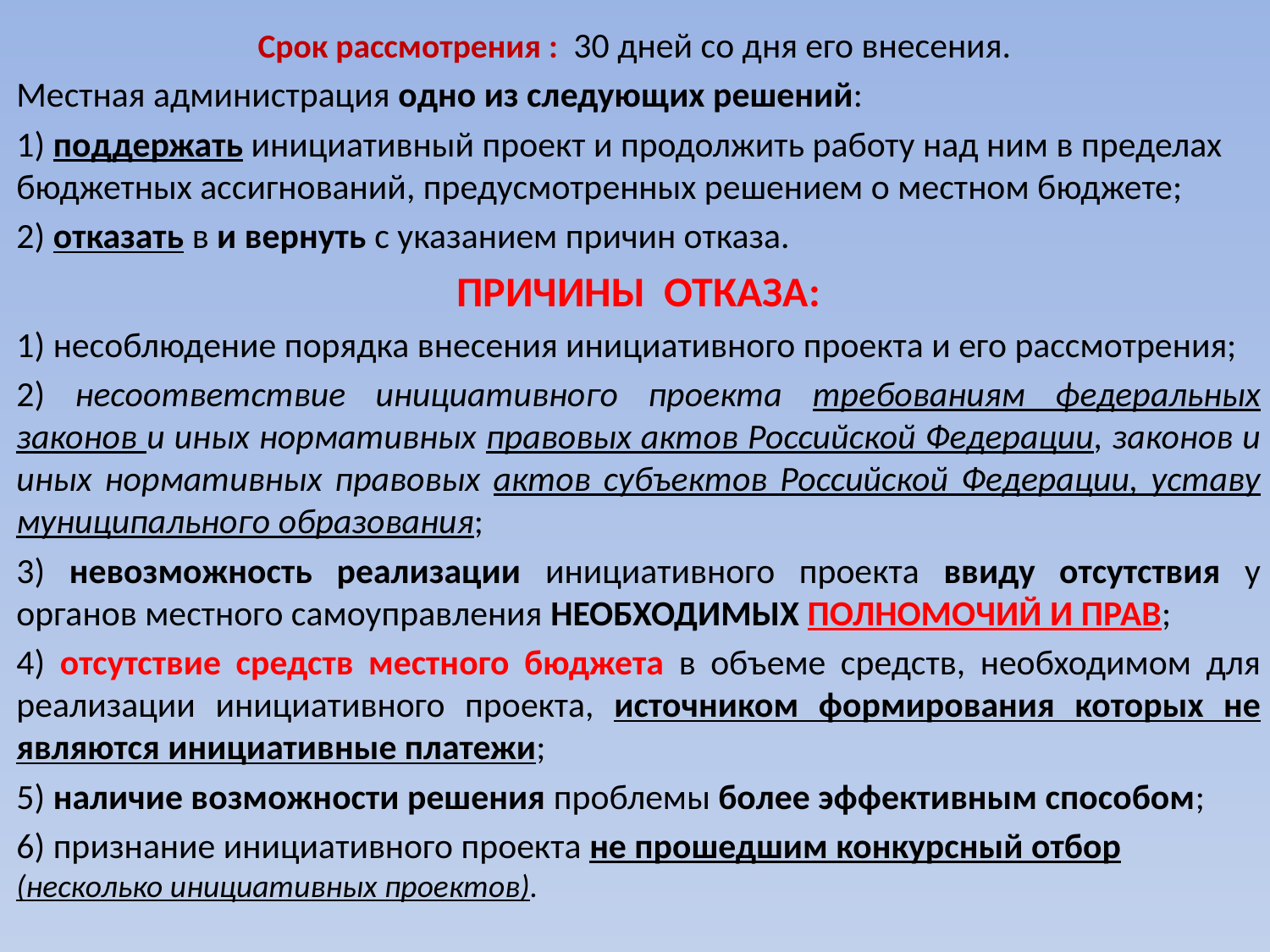

#
Срок рассмотрения :  30 дней со дня его внесения.
Местная администрация одно из следующих решений:
1) поддержать инициативный проект и продолжить работу над ним в пределах бюджетных ассигнований, предусмотренных решением о местном бюджете;
2) отказать в и вернуть с указанием причин отказа.
ПРИЧИНЫ  ОТКАЗА:
1) несоблюдение порядка внесения инициативного проекта и его рассмотрения;
2) несоответствие инициативного проекта требованиям федеральных законов и иных нормативных правовых актов Российской Федерации, законов и иных нормативных правовых актов субъектов Российской Федерации, уставу муниципального образования;
3) невозможность реализации инициативного проекта ввиду отсутствия у органов местного самоуправления НЕОБХОДИМЫХ ПОЛНОМОЧИЙ И ПРАВ;
4) отсутствие средств местного бюджета в объеме средств, необходимом для реализации инициативного проекта, источником формирования которых не являются инициативные платежи;
5) наличие возможности решения проблемы более эффективным способом;
6) признание инициативного проекта не прошедшим конкурсный отбор (несколько инициативных проектов).